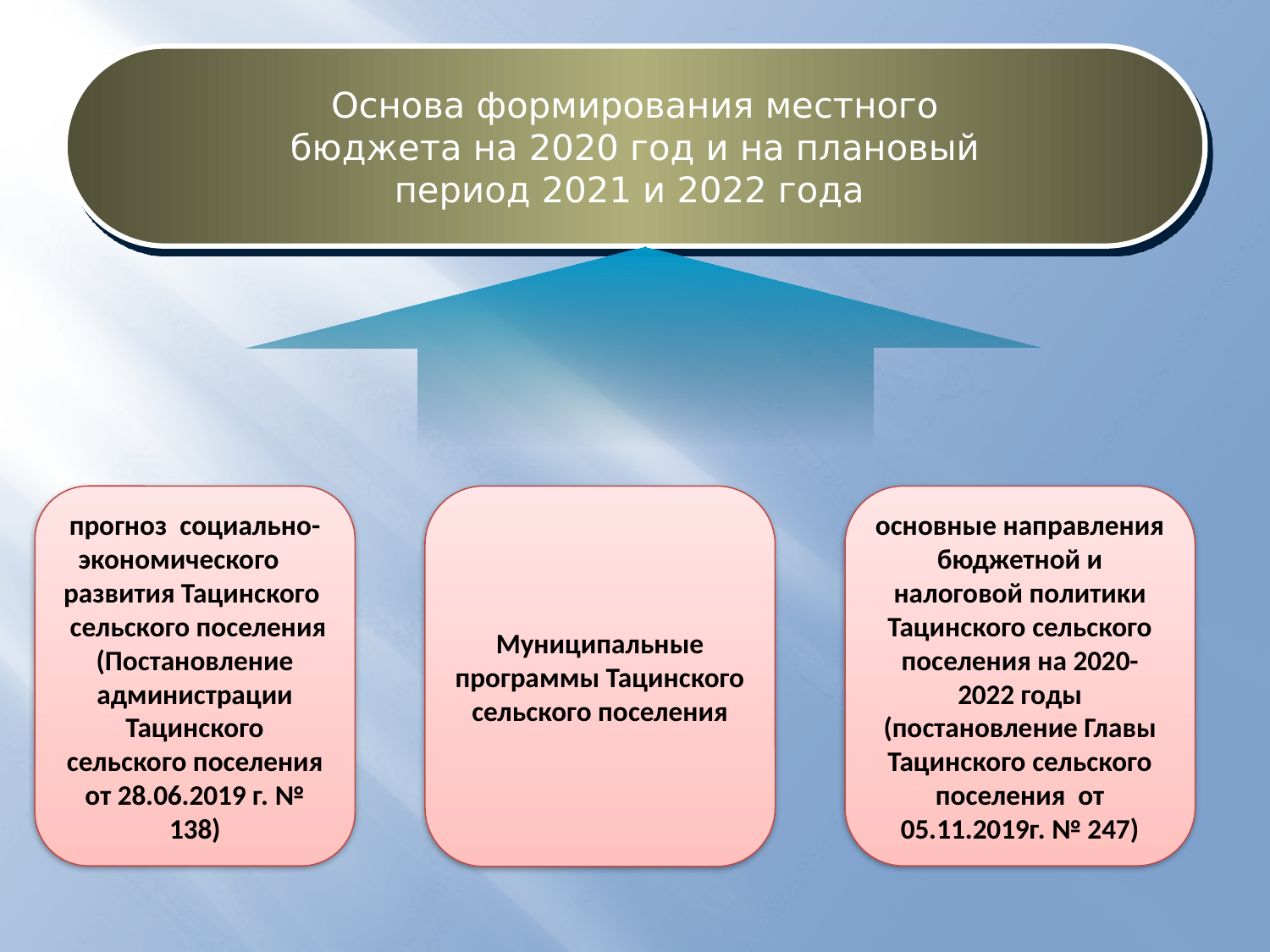

Основа формирования местного
 бюджета на 2020 год и на плановый
период 2021 и 2022 года

прогноз  социально-экономического      развития Тацинского   сельского поселения
(Постановление администрации Тацинского сельского поселения от 28.06.2019 г. № 138)
Муниципальные программы Тацинского сельского поселения
основные направления бюджетной и налоговой политики Тацинского сельского поселения на 2020-2022 годы (постановление Главы Тацинского сельского поселения  от 05.11.2019г. № 247)